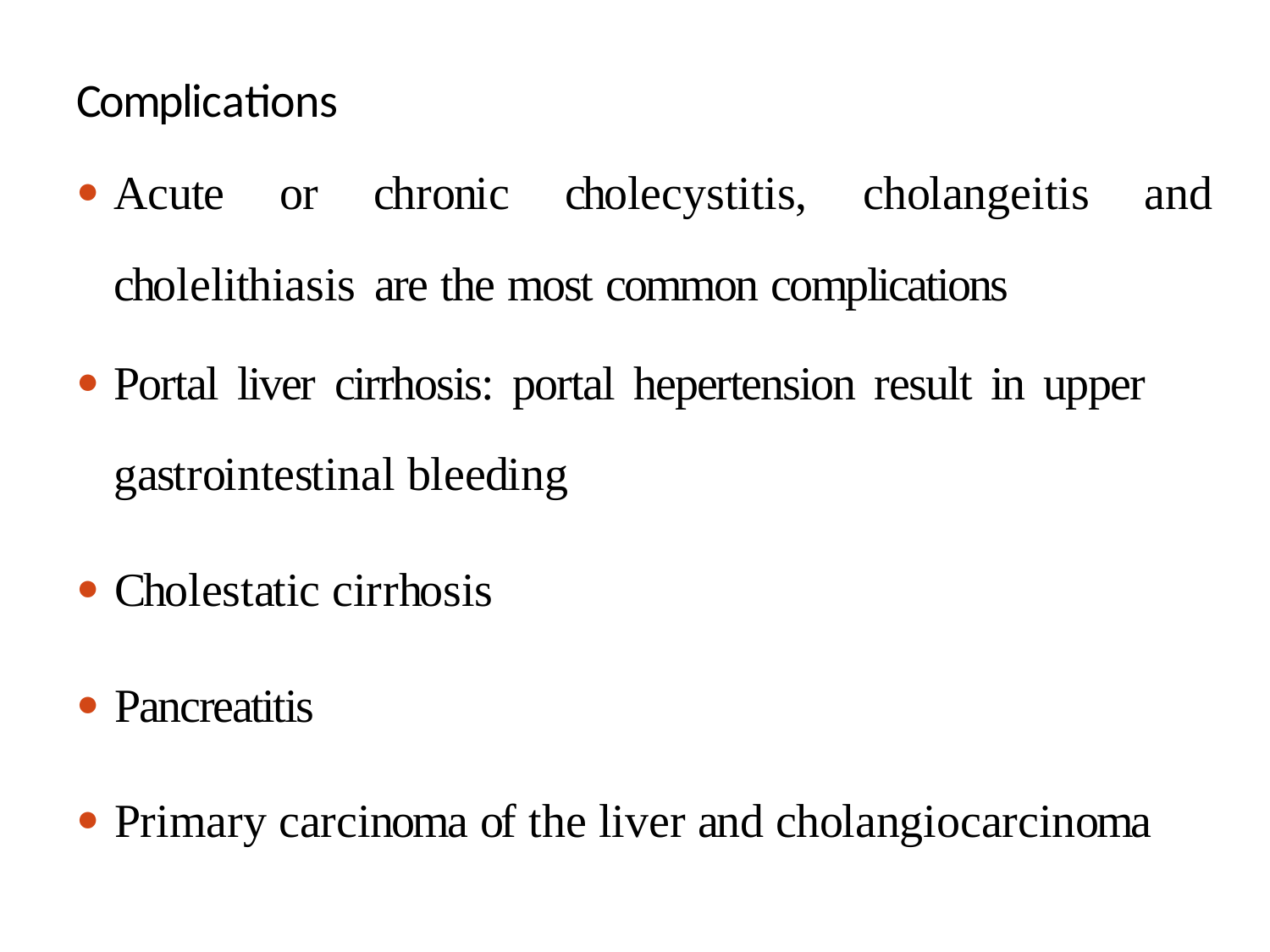

Complications
Acute or chronic cholecystitis, cholangeitis and cholelithiasis  are the most common complications
Portal liver cirrhosis: portal hepertension result in upper  gastrointestinal bleeding
Cholestatic cirrhosis
Pancreatitis
Primary carcinoma of the liver and cholangiocarcinoma